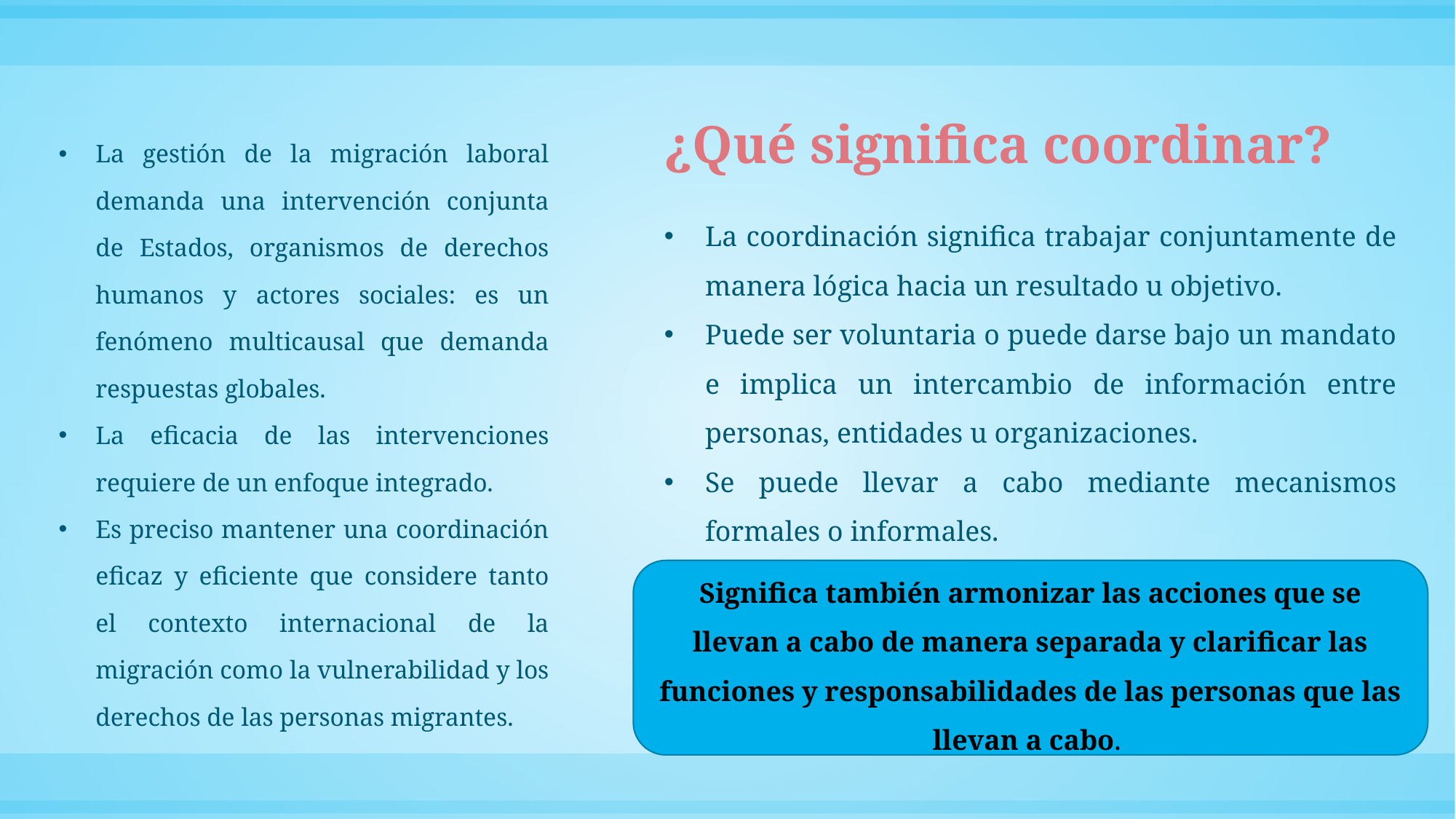

# ¿Qué significa coordinar?
La gestión de la migración laboral demanda una intervención conjunta de Estados, organismos de derechos humanos y actores sociales: es un fenómeno multicausal que demanda respuestas globales.
La eficacia de las intervenciones requiere de un enfoque integrado.
Es preciso mantener una coordinación eficaz y eficiente que considere tanto el contexto internacional de la migración como la vulnerabilidad y los derechos de las personas migrantes.

La coordinación significa trabajar conjuntamente de manera lógica hacia un resultado u objetivo.
Puede ser voluntaria o puede darse bajo un mandato e implica un intercambio de información entre personas, entidades u organizaciones.
Se puede llevar a cabo mediante mecanismos formales o informales.

Significa también armonizar las acciones que se llevan a cabo de manera separada y clarificar las funciones y responsabilidades de las personas que las llevan a cabo.